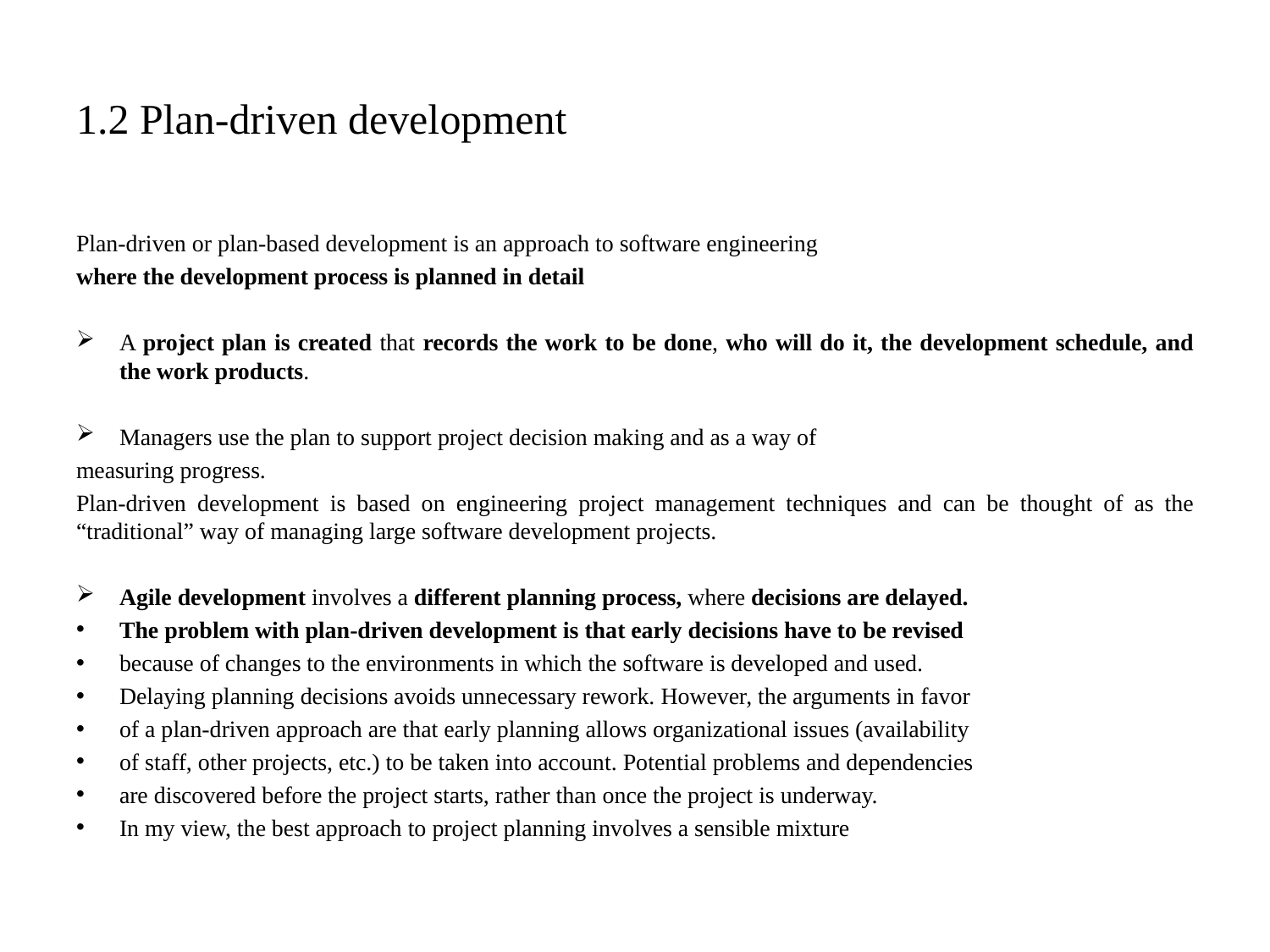

# 1.2 Plan-driven development
Plan-driven or plan-based development is an approach to software engineering
where the development process is planned in detail

A project plan is created that records the work to be done, who will do it, the development schedule, and the work products.

Managers use the plan to support project decision making and as a way of
measuring progress.
Plan-driven development is based on engineering project management techniques and can be thought of as the “traditional” way of managing large software development projects.

Agile development involves a different planning process, where decisions are delayed.
The problem with plan-driven development is that early decisions have to be revised
because of changes to the environments in which the software is developed and used.
Delaying planning decisions avoids unnecessary rework. However, the arguments in favor
of a plan-driven approach are that early planning allows organizational issues (availability
of staff, other projects, etc.) to be taken into account. Potential problems and dependencies
are discovered before the project starts, rather than once the project is underway.
In my view, the best approach to project planning involves a sensible mixture